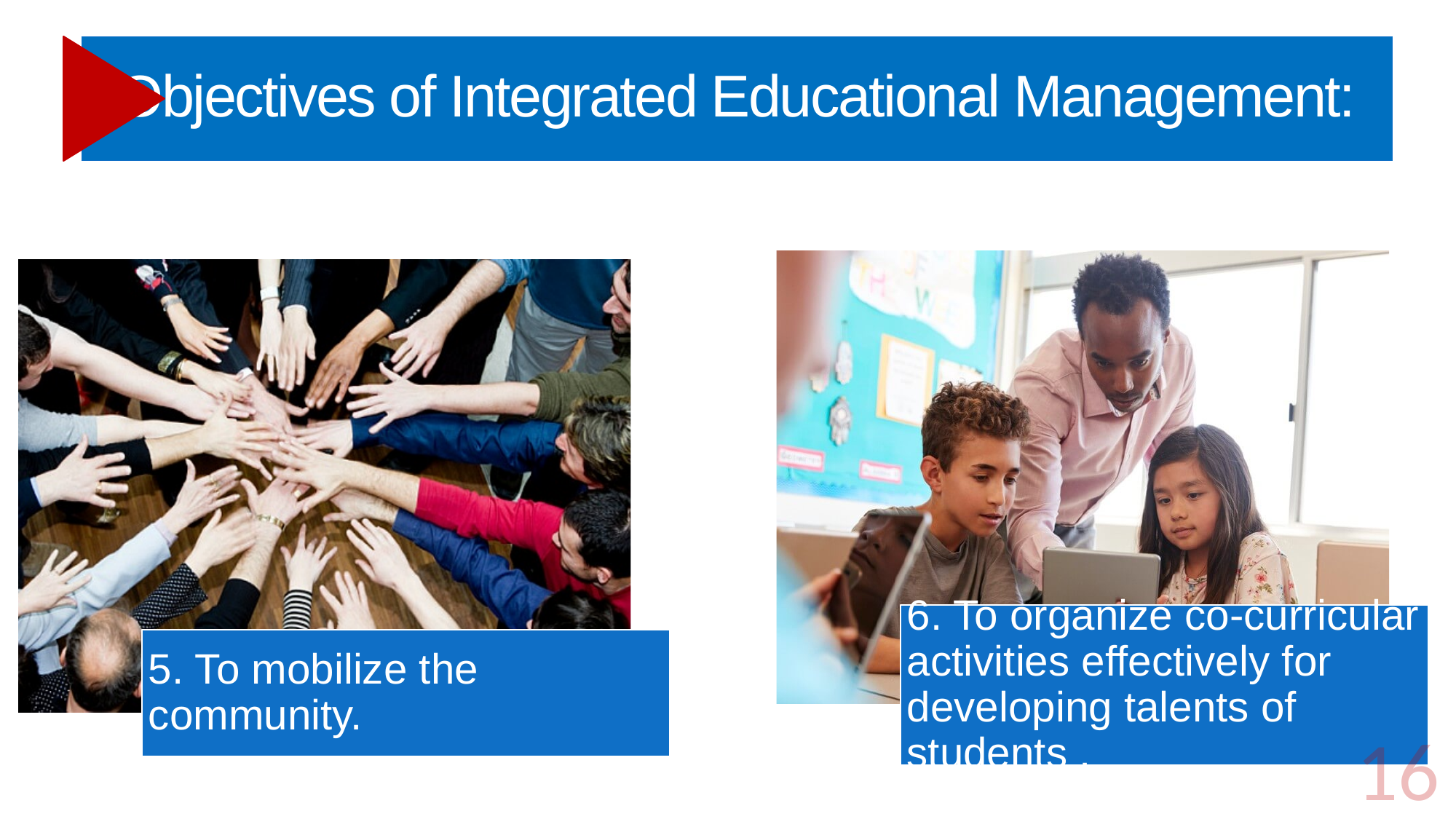

# Objectives of Integrated Educational Management:

5. To mobilize the community.
6. To organize co-curricular activities effectively for developing talents of students .
16